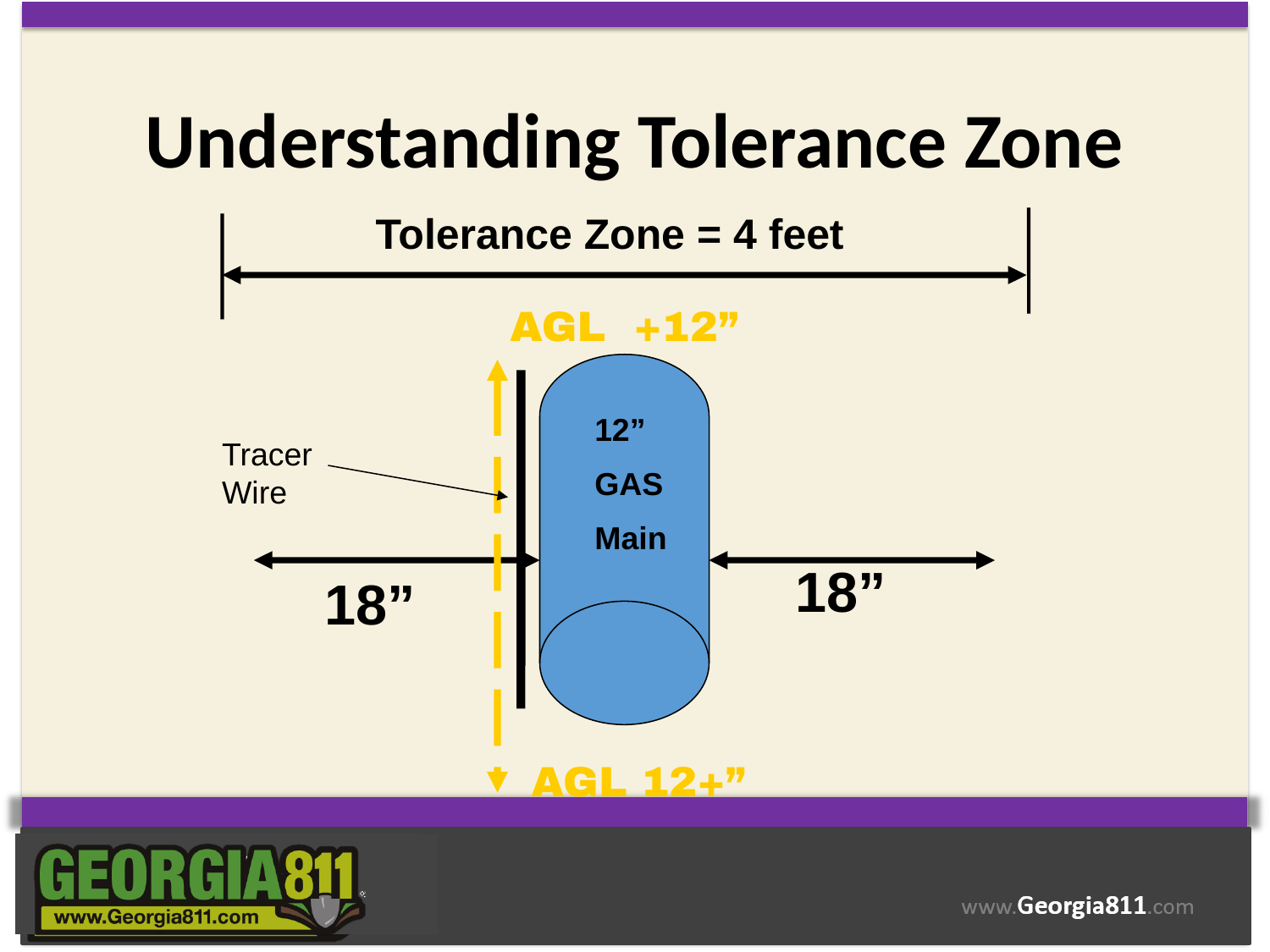

# Understanding Tolerance Zone
           Tolerance Zone = 4 feet

AGL  +12”

12”
GAS
Main
Tracer Wire

18”

18”
AGL 12+”